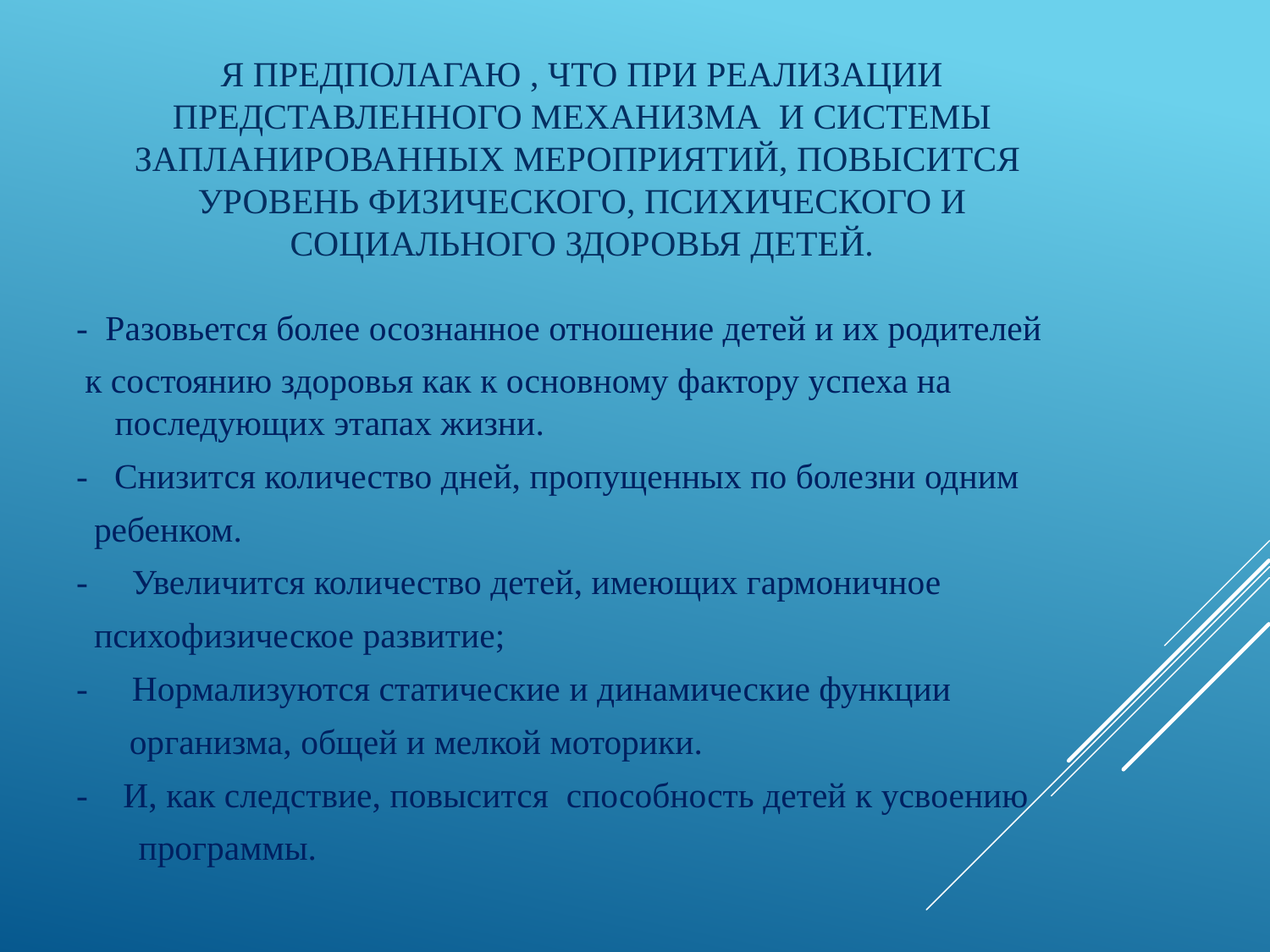

# Я предполагаю , что при реализации представленного механизма  и системы запланированных мероприятий, повысится  уровень физического, психического и социального здоровья детей.
-  Разовьется более осознанное отношение детей и их родителей
 к состоянию здоровья как к основному фактору успеха на                последующих этапах жизни.
-   Снизится количество дней, пропущенных по болезни одним
  ребенком.
-     Увеличится количество детей, имеющих гармоничное
  психофизическое развитие;
-     Нормализуются статические и динамические функции
      организма, общей и мелкой моторики.
-    И, как следствие, повысится  способность детей к усвоению
       программы.